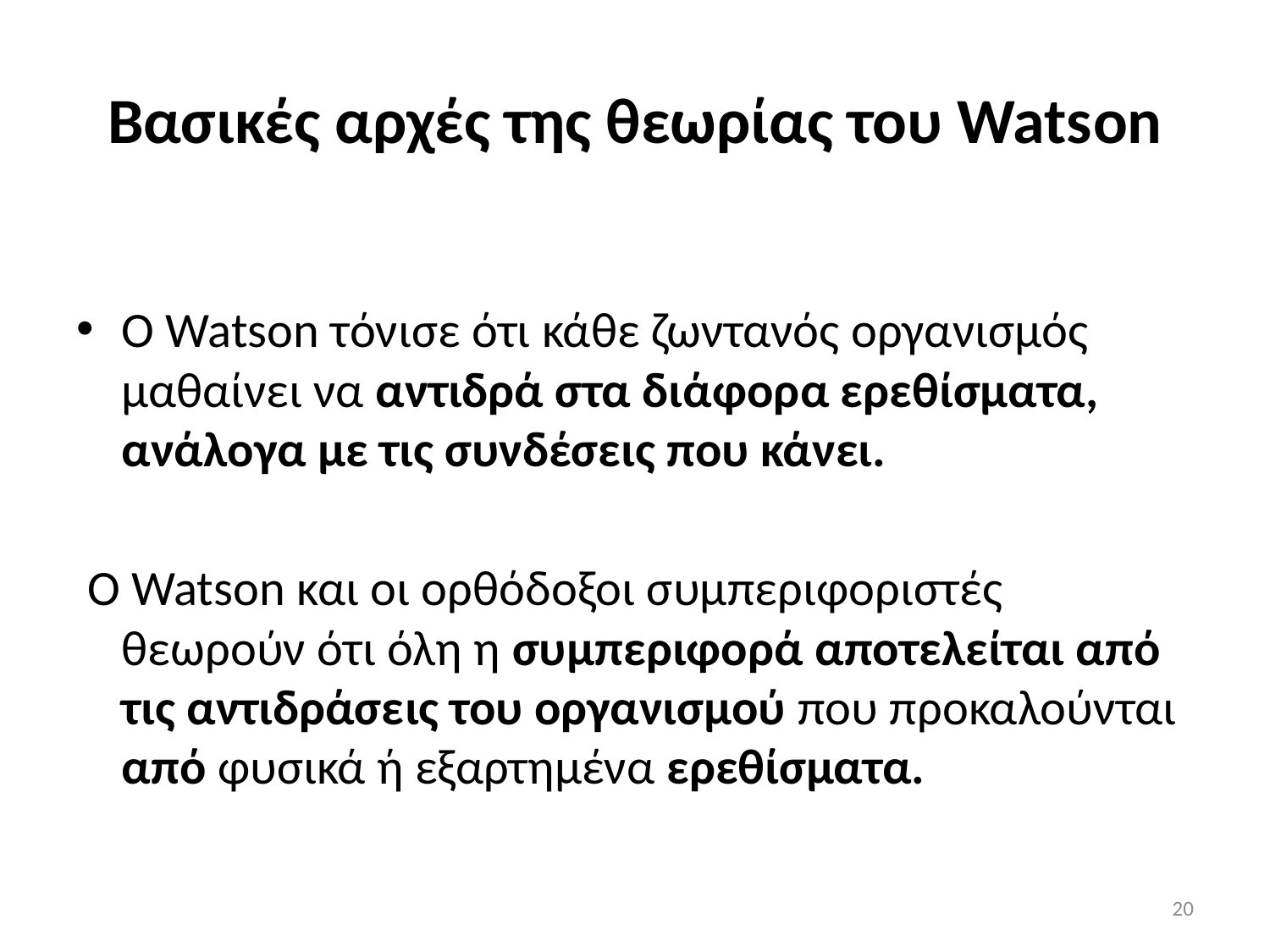

# Βασικές αρχές της θεωρίας του Watson

Ο Watson τόνισε ότι κάθε ζωντανός οργανισμός  μαθαίνει να αντιδρά στα διάφορα ερεθίσματα, ανάλογα με τις συνδέσεις που κάνει.

 O Watson και οι ορθόδοξοι συμπεριφοριστές θεωρούν ότι όλη η συμπεριφορά αποτελείται από τις αντιδράσεις του οργανισμού που προκαλούνται από φυσικά ή εξαρτημένα ερεθίσματα.

20